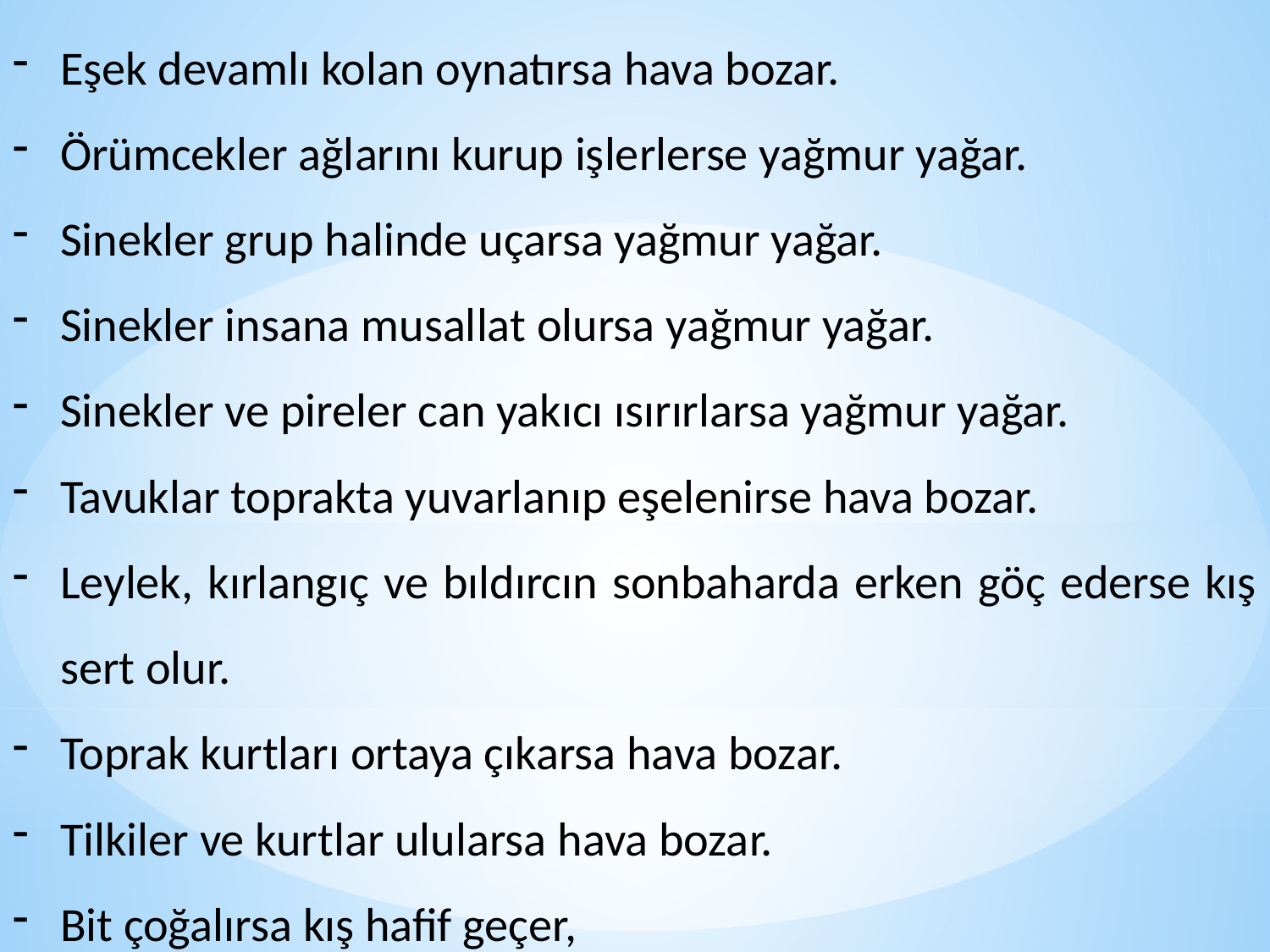

Eşek devamlı kolan oynatırsa hava bozar.
Örümcekler ağlarını kurup işlerlerse yağmur yağar.
Sinekler grup halinde uçarsa yağmur yağar.
Sinekler insana musallat olursa yağmur yağar.
Sinekler ve pireler can yakıcı ısırırlarsa yağmur yağar.
Tavuklar toprakta yuvarlanıp eşelenirse hava bozar.
Leylek, kırlangıç ve bıldırcın sonbaharda erken göç ederse kış sert olur.
Toprak kurtları ortaya çıkarsa hava bozar.
Tilkiler ve kurtlar ulularsa hava bozar.
Bit çoğalırsa kış hafif geçer,